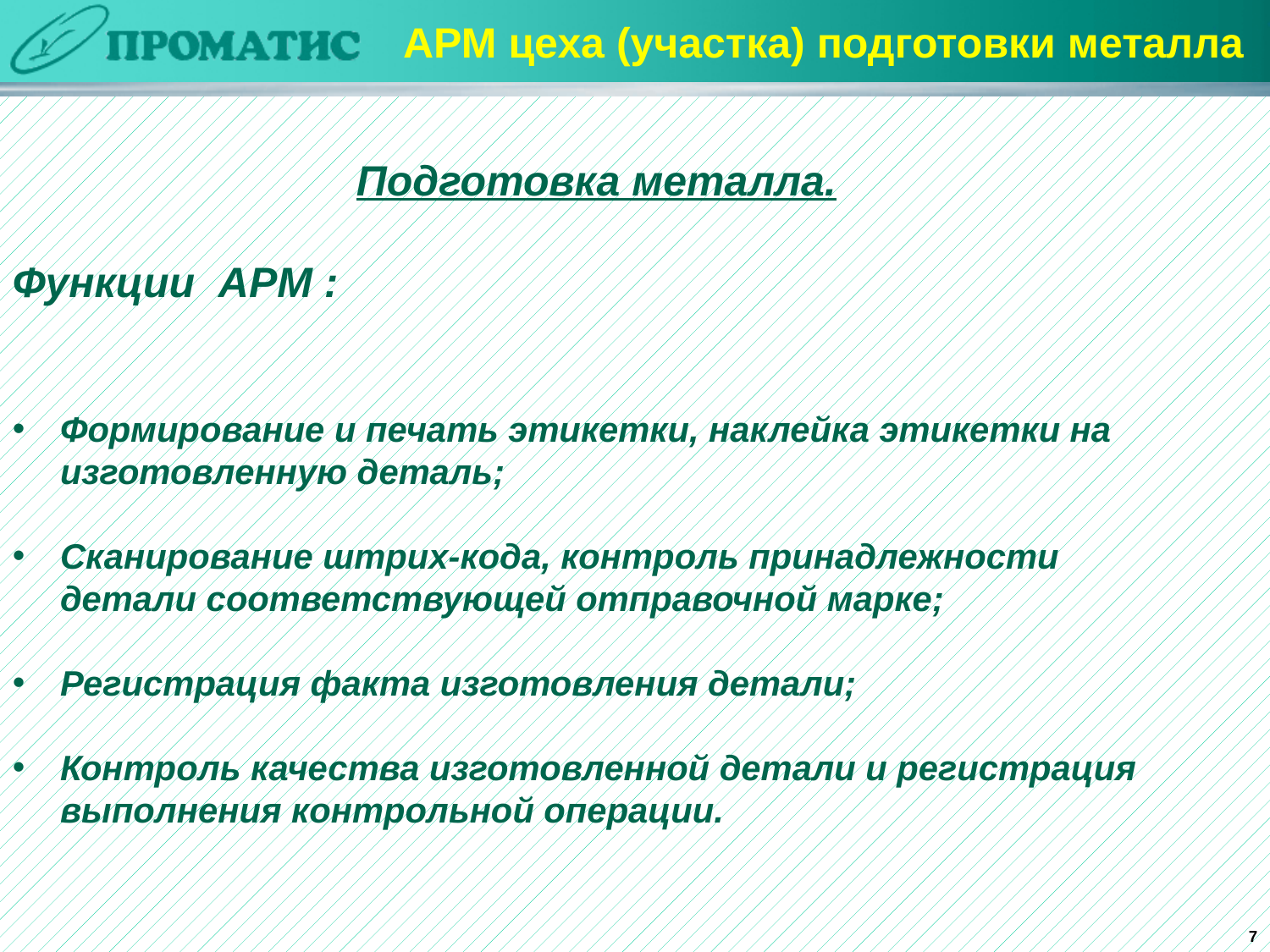

АРМ цеха (участка) подготовки металла

                             Подготовка металла.

Функции  АРМ :

Формирование и печать этикетки, наклейка этикетки на изготовленную деталь;

Сканирование штрих-кода, контроль принадлежности детали соответствующей отправочной марке;

Регистрация факта изготовления детали;

Контроль качества изготовленной детали и регистрация выполнения контрольной операции.